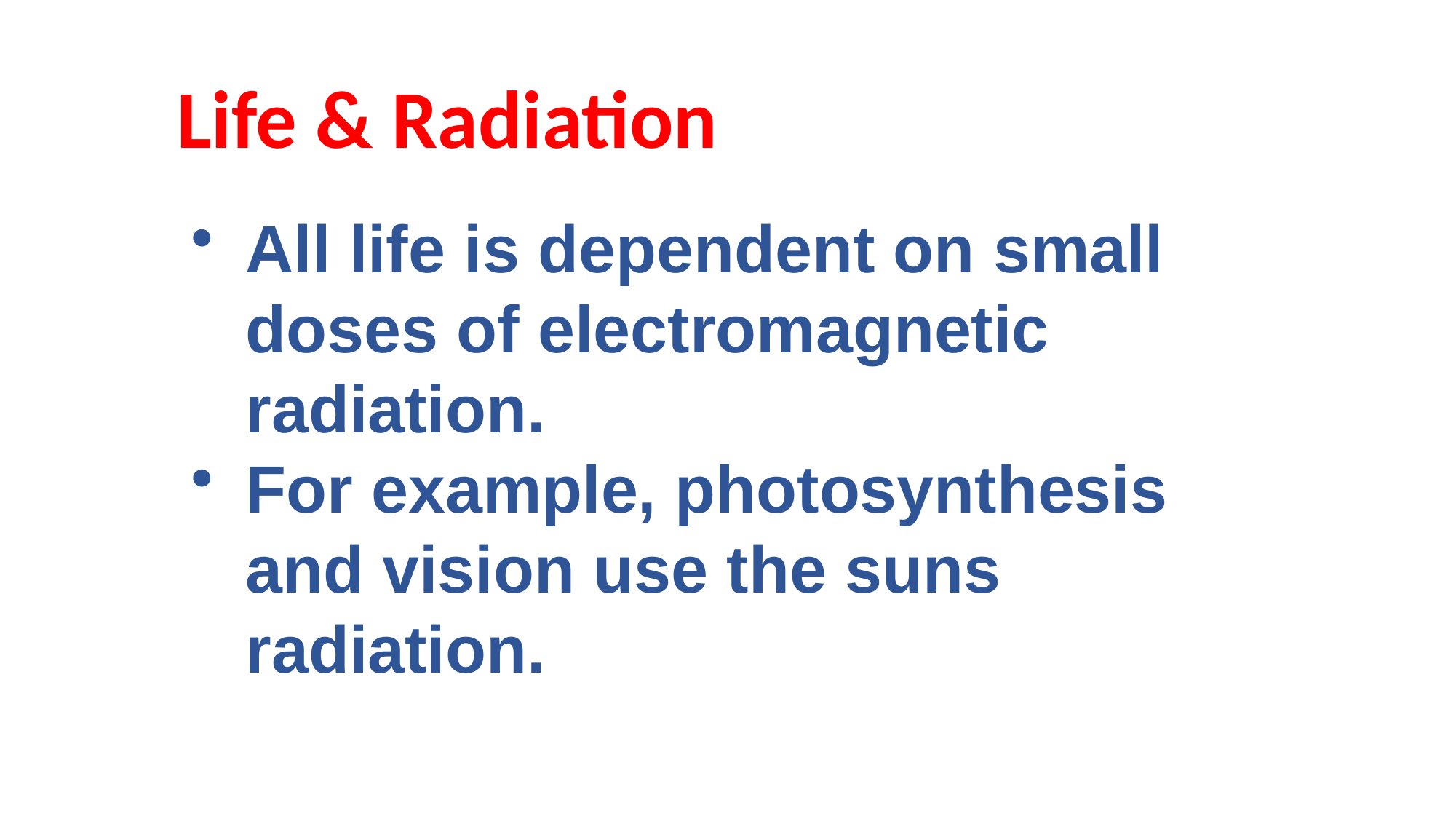

# Life & Radiation
All life is dependent on small doses of electromagnetic radiation.
For example, photosynthesis and vision use the suns radiation.